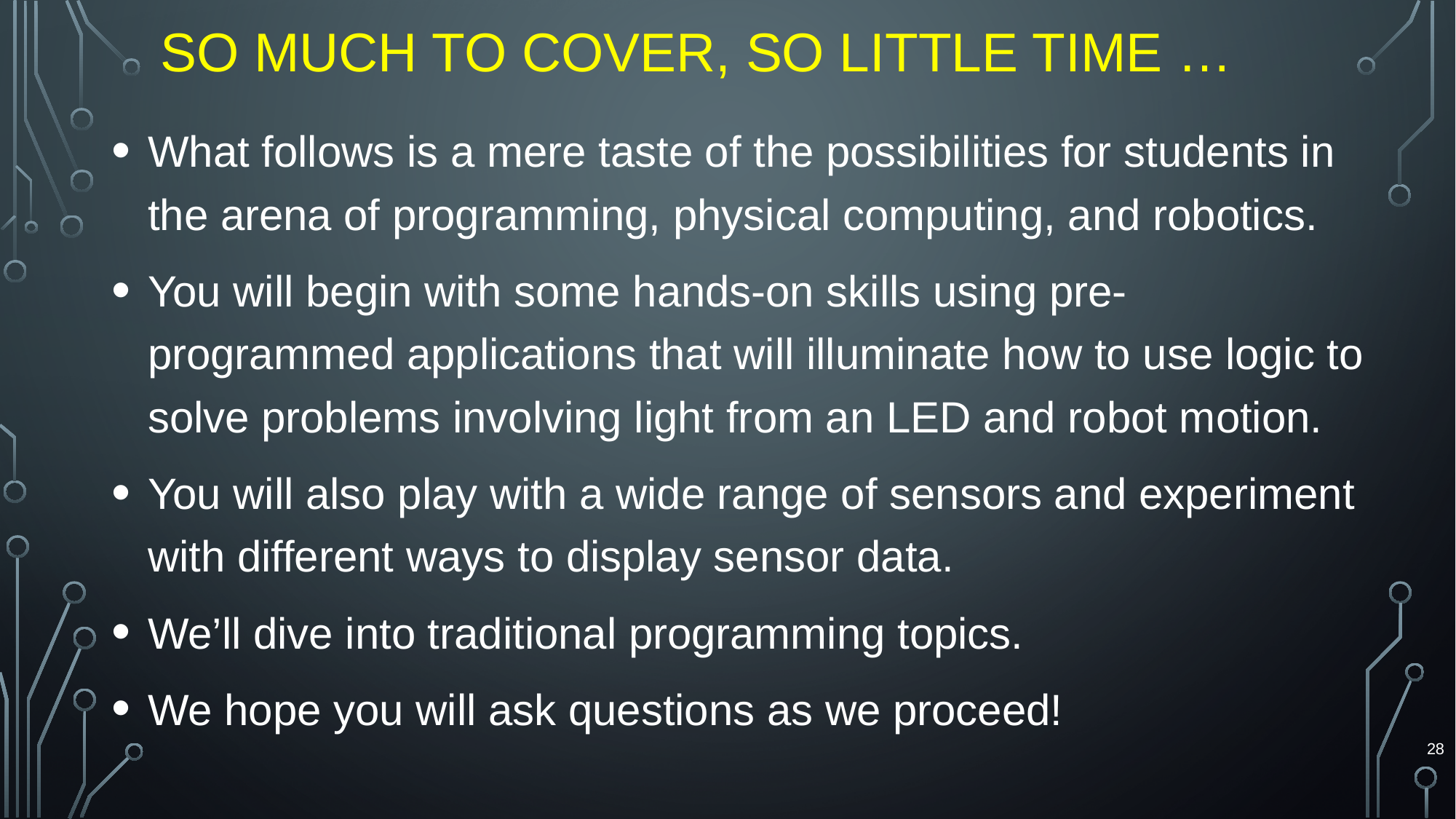

# So much to cover, so little time …
What follows is a mere taste of the possibilities for students in the arena of programming, physical computing, and robotics.
You will begin with some hands-on skills using pre-programmed applications that will illuminate how to use logic to solve problems involving light from an LED and robot motion.
You will also play with a wide range of sensors and experiment with different ways to display sensor data.
We’ll dive into traditional programming topics.
We hope you will ask questions as we proceed!
28